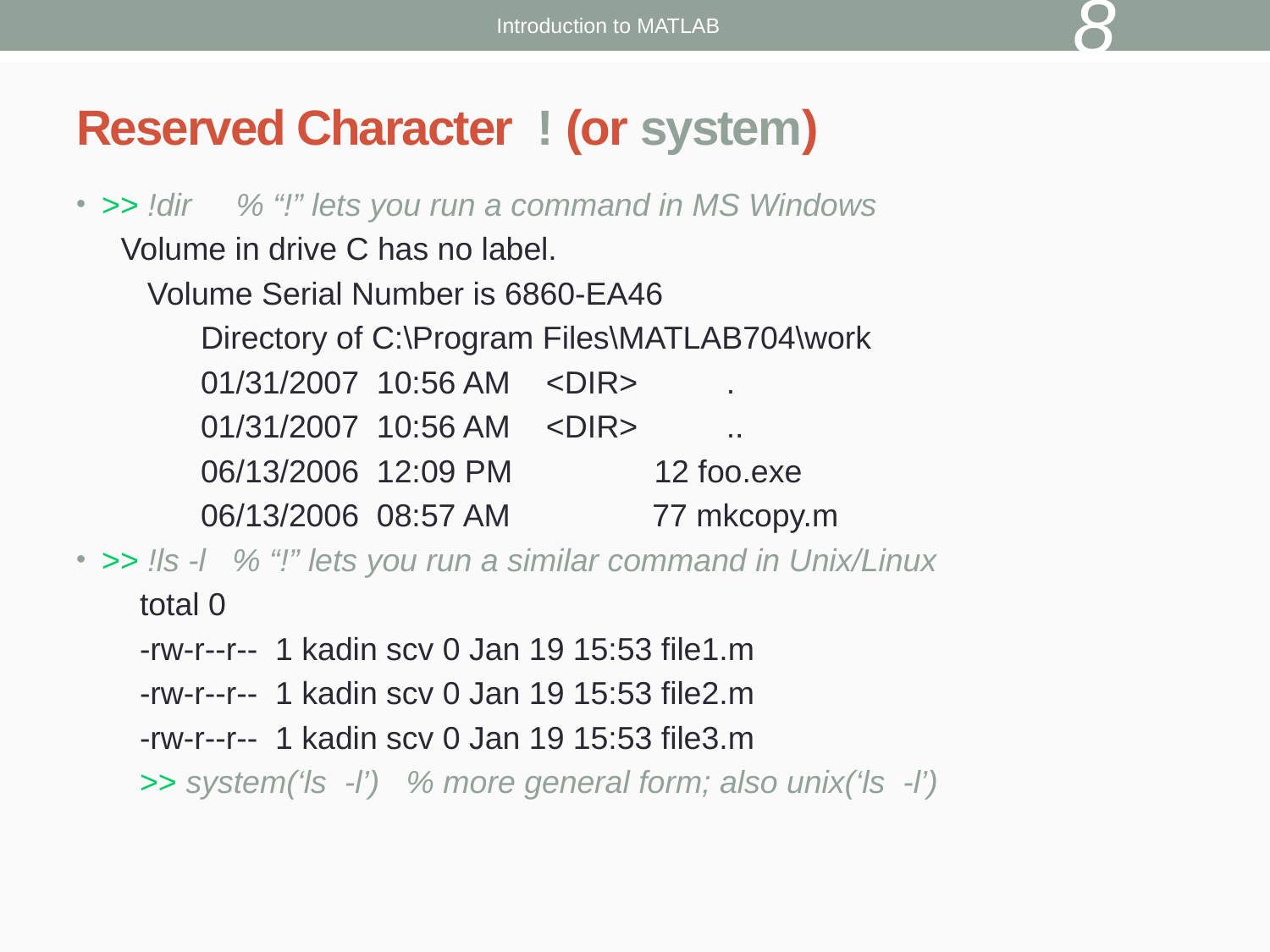

8
Introduction to MATLAB
# Reserved Character  ! (or system)
>> !dir     % “!” lets you run a command in MS Windows
     Volume in drive C has no label.
        Volume Serial Number is 6860-EA46
              Directory of C:\Program Files\MATLAB704\work
              01/31/2007  10:56 AM    <DIR>          .
              01/31/2007  10:56 AM    <DIR>          ..
              06/13/2006  12:09 PM                12 foo.exe
              06/13/2006  08:57 AM                77 mkcopy.m
>> !ls -l   % “!” lets you run a similar command in Unix/Linux
total 0
-rw-r--r--  1 kadin scv 0 Jan 19 15:53 file1.m
-rw-r--r--  1 kadin scv 0 Jan 19 15:53 file2.m
-rw-r--r--  1 kadin scv 0 Jan 19 15:53 file3.m
>> system(‘ls  -l’)   % more general form; also unix(‘ls  -l’)